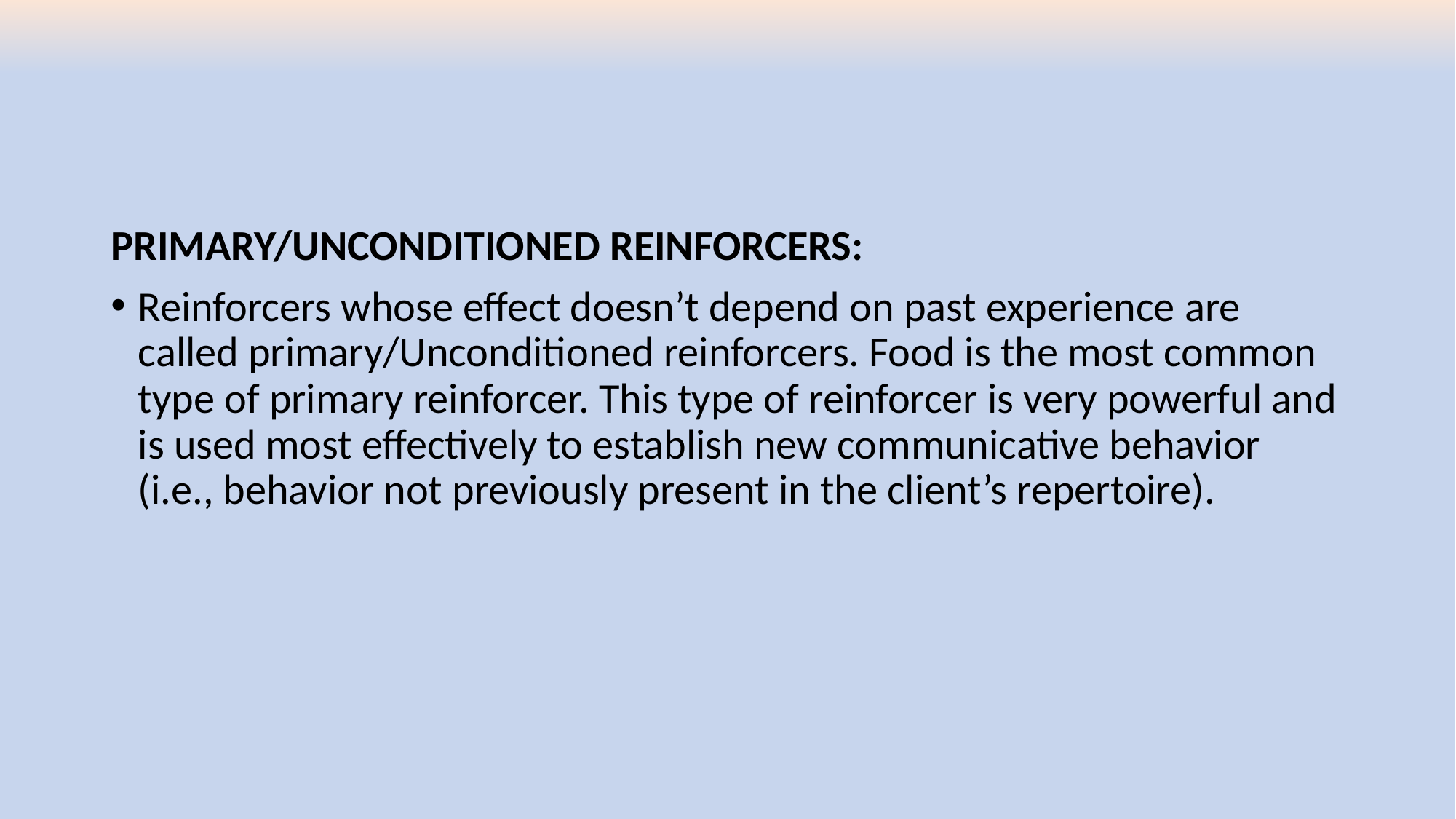

#
PRIMARY/UNCONDITIONED REINFORCERS:
Reinforcers whose effect doesn’t depend on past experience are called primary/Unconditioned reinforcers. Food is the most common type of primary reinforcer. This type of reinforcer is very powerful and is used most effectively to establish new communicative behavior (i.e., behavior not previously present in the client’s repertoire).